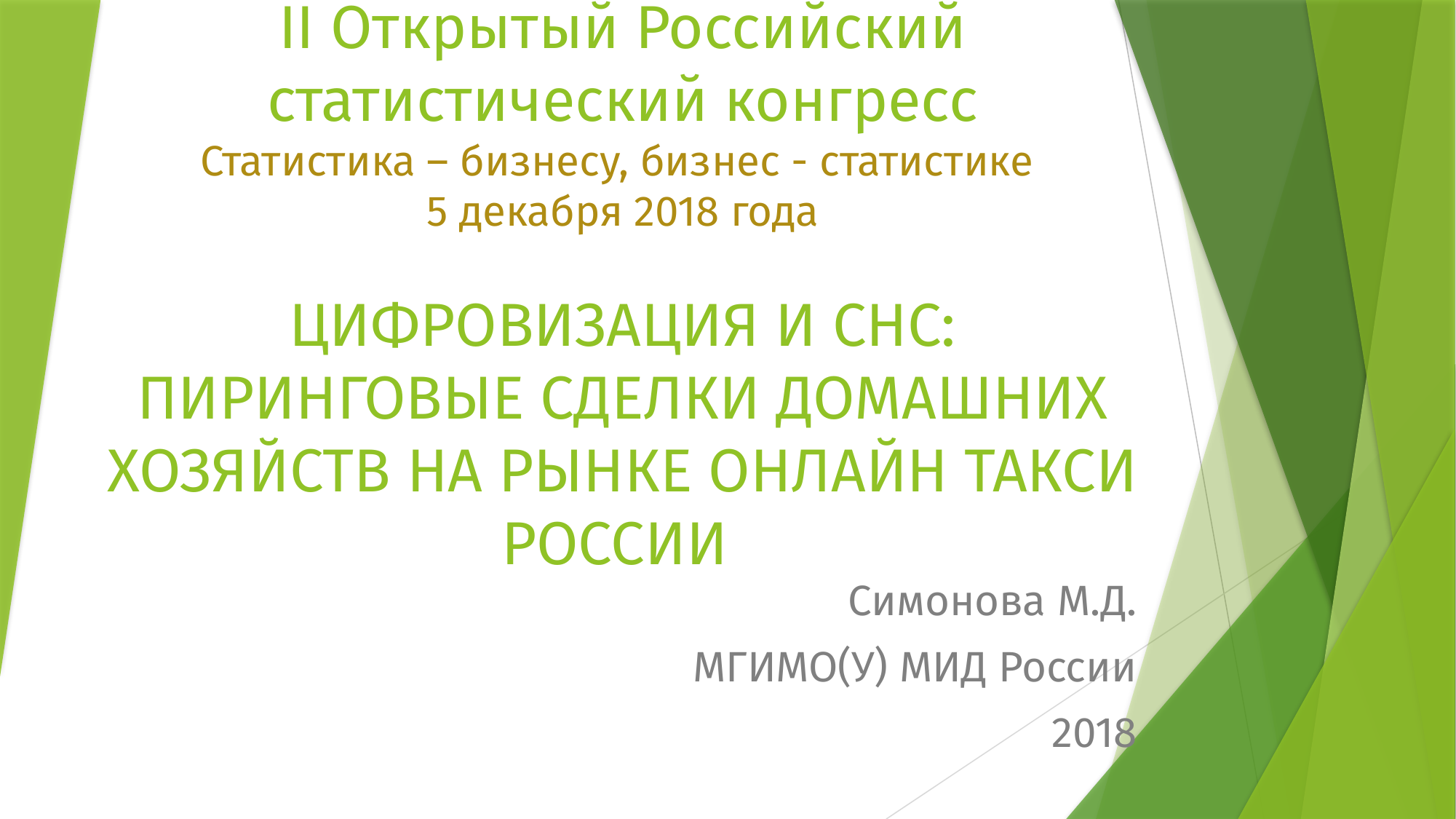

# II Открытый Российский статистический конгресс Статистика – бизнесу, бизнес - статистике 5 декабря 2018 года ЦИФРОВИЗАЦИЯ И СНС: ПИРИНГОВЫЕ СДЕЛКИ ДОМАШНИХ ХОЗЯЙСТВ НА РЫНКЕ ОНЛАЙН ТАКСИ РОССИИ
Симонова М.Д.
МГИМО(У) МИД России
2018